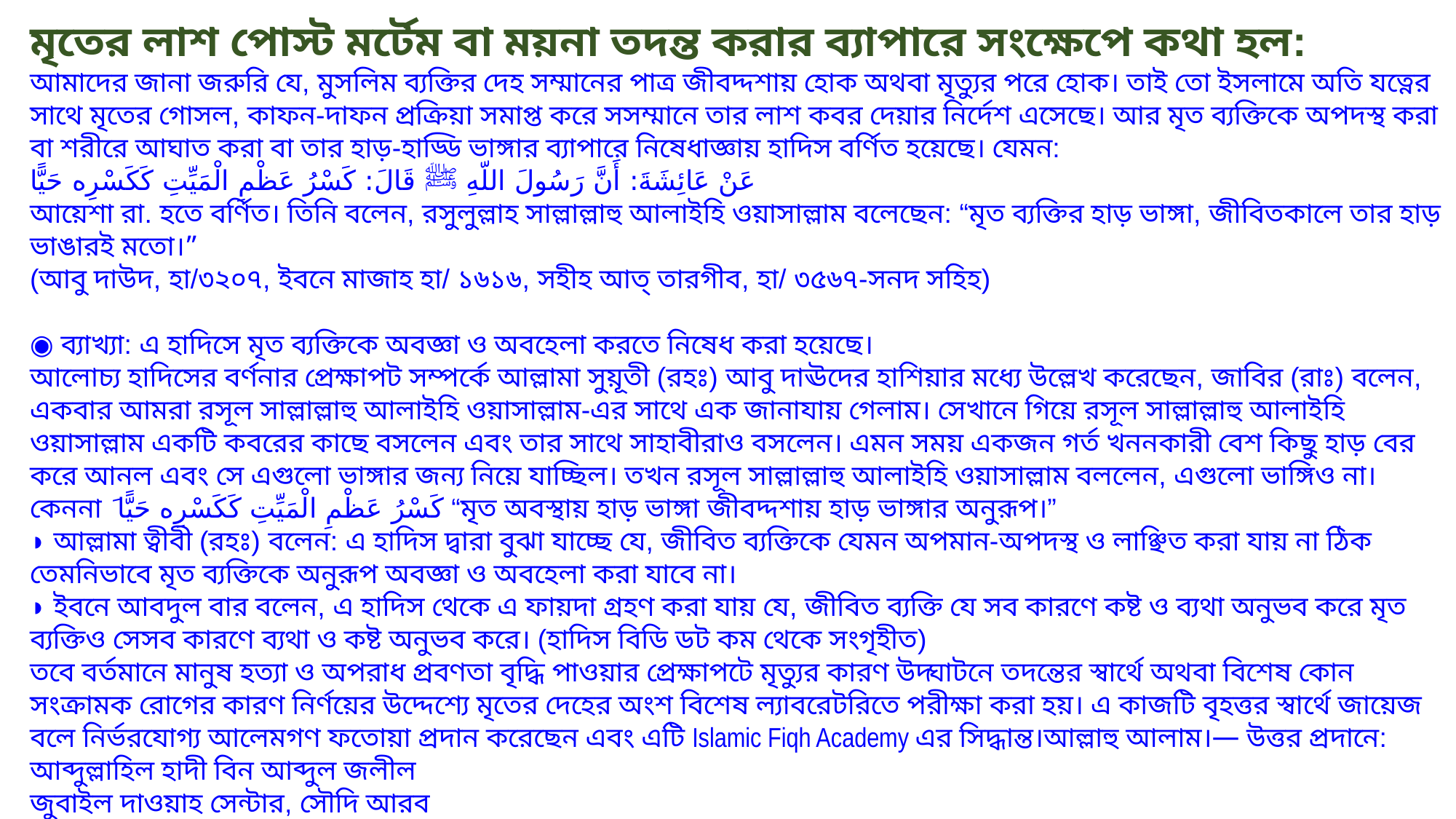

মৃতের লাশ পোস্ট মর্টেম বা ময়না তদন্ত করার ব্যাপারে সংক্ষেপে কথা হল:
আমাদের জানা জরুরি যে, মুসলিম ব্যক্তির দেহ সম্মানের পাত্র জীবদ্দশায় হোক অথবা মৃত্যুর পরে হোক। তাই তো ইসলামে অতি যত্নের সাথে মৃতের গোসল, কাফন-দাফন প্রক্রিয়া সমাপ্ত করে সসম্মানে তার লাশ কবর দেয়ার নির্দেশ এসেছে। আর মৃত ব্যক্তিকে অপদস্থ করা বা শরীরে আঘাত করা বা তার হাড়-হাড্ডি ভাঙ্গার ব্যাপারে নিষেধাজ্ঞায় হাদিস বর্ণিত হয়েছে। যেমন:
عَنْ عَائِشَةَ: أَنَّ رَسُولَ اللّهِ ﷺ قَالَ: كَسْرُ عَظْمِ الْمَيِّتِ كَكَسْرِه حَيًّا
আয়েশা রা. হতে বর্ণিত। তিনি বলেন, রসুলুল্লাহ সাল্লাল্লাহু আলাইহি ওয়াসাল্লাম বলেছেন: “মৃত ব্যক্তির হাড় ভাঙ্গা, জীবিতকালে তার হাড় ভাঙারই মতো।”
(আবু দাউদ, হা/৩২০৭, ইবনে মাজাহ হা/ ১৬১৬, সহীহ আত্ তারগীব, হা/ ৩৫৬৭-সনদ সহিহ)

◉ ব্যাখ্যা: এ হাদিসে মৃত ব্যক্তিকে অবজ্ঞা ও অবহেলা করতে নিষেধ করা হয়েছে।
আলোচ্য হাদিসের বর্ণনার প্রেক্ষাপট সম্পর্কে আল্লামা সুয়ূতী (রহঃ) আবু দাঊদের হাশিয়ার মধ্যে উল্লেখ করেছেন, জাবির (রাঃ) বলেন, একবার আমরা রসূল সাল্লাল্লাহু আলাইহি ওয়াসাল্লাম-এর সাথে এক জানাযায় গেলাম। সেখানে গিয়ে রসূল সাল্লাল্লাহু আলাইহি ওয়াসাল্লাম একটি কবরের কাছে বসলেন এবং তার সাথে সাহাবীরাও বসলেন। এমন সময় একজন গর্ত খননকারী বেশ কিছু হাড় বের করে আনল এবং সে এগুলো ভাঙ্গার জন্য নিয়ে যাচ্ছিল। তখন রসূল সাল্লাল্লাহু আলাইহি ওয়াসাল্লাম বললেন, এগুলো ভাঙ্গিও না। কেননা َ كَسْرُ عَظْمِ الْمَيِّتِ كَكَسْرِه حَيًّا “মৃত অবস্থায় হাড় ভাঙ্গা জীবদ্দশায় হাড় ভাঙ্গার অনুরূপ।”
◗ আল্লামা ত্বীবী (রহঃ) বলেন: এ হাদিস দ্বারা বুঝা যাচ্ছে যে, জীবিত ব্যক্তিকে যেমন অপমান-অপদস্থ ও লাঞ্ছিত করা যায় না ঠিক তেমনিভাবে মৃত ব্যক্তিকে অনুরূপ অবজ্ঞা ও অবহেলা করা যাবে না।
◗ ইবনে আবদুল বার বলেন, এ হাদিস থেকে এ ফায়দা গ্রহণ করা যায় যে, জীবিত ব্যক্তি যে সব কারণে কষ্ট ও ব্যথা অনুভব করে মৃত ব্যক্তিও সেসব কারণে ব্যথা ও কষ্ট অনুভব করে। (হাদিস বিডি ডট কম থেকে সংগৃহীত)
তবে বর্তমানে মানুষ হত্যা ও অপরাধ প্রবণতা বৃদ্ধি পাওয়ার প্রেক্ষাপটে মৃত্যুর কারণ উদ্ঘাটনে তদন্তের স্বার্থে অথবা বিশেষ কোন সংক্রামক রোগের কারণ নির্ণয়ের উদ্দেশ্যে মৃতের দেহের অংশ বিশেষ ল্যাবরেটরিতে পরীক্ষা করা হয়। এ কাজটি বৃহত্তর স্বার্থে জায়েজ বলে নির্ভরযোগ্য আলেমগণ ফতোয়া প্রদান করেছেন এবং এটি Islamic Fiqh Academy এর সিদ্ধান্ত।আল্লাহু আলাম।— উত্তর প্রদানে: আব্দুল্লাহিল হাদী বিন আব্দুল জলীল
জুবাইল দাওয়াহ সেন্টার, সৌদি আরব